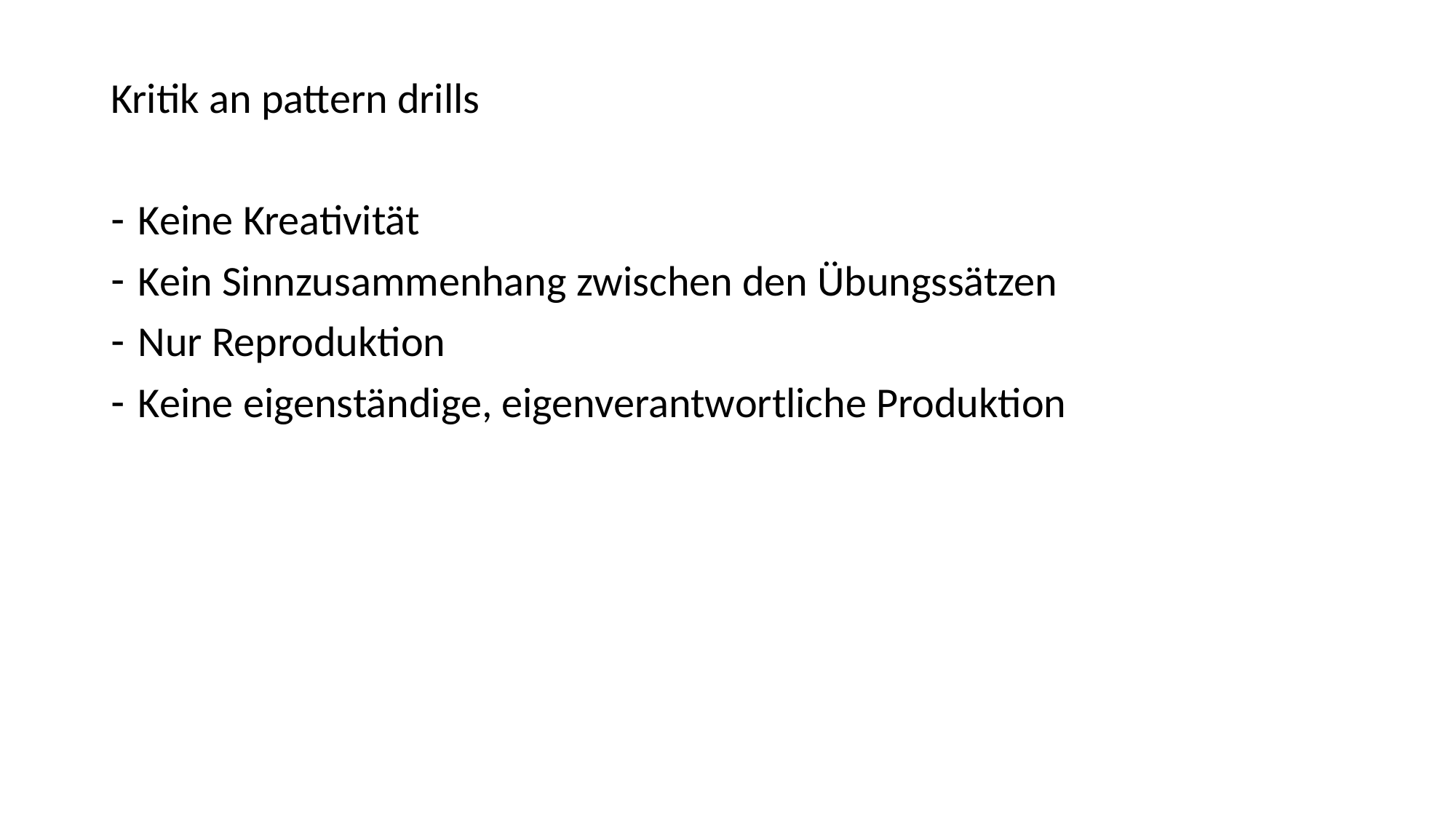

Kritik an pattern drills

Keine Kreativität
Kein Sinnzusammenhang zwischen den Übungssätzen
Nur Reproduktion
Keine eigenständige, eigenverantwortliche Produktion